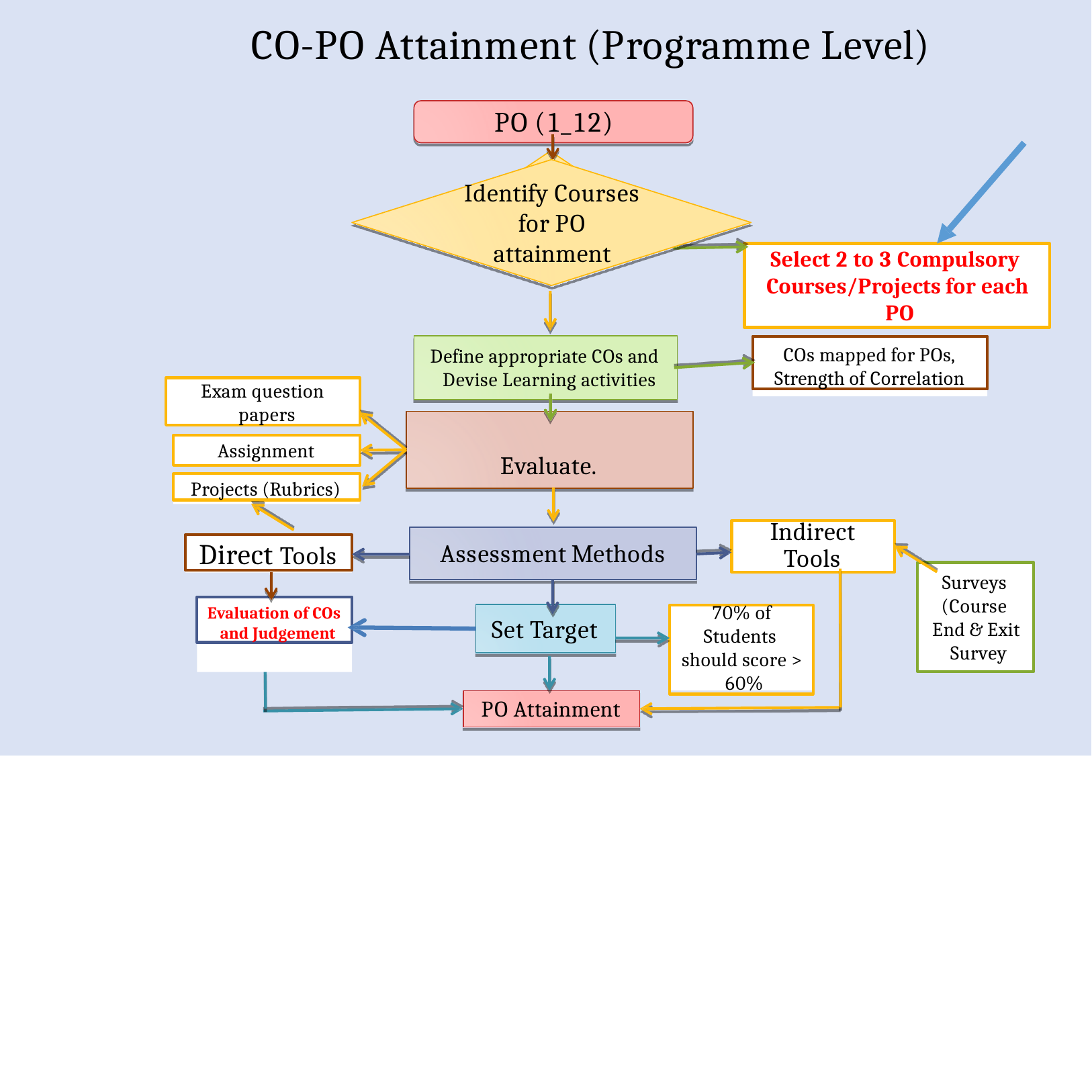

# CO-PO Attainment (Programme Level)

PO (1_12)

Identify Courses  for PO  attainment

Select 2 to 3 Compulsory  Courses/Projects for each  PO

COs mapped for POs,  Strength of Correlation
Define appropriate COs and  Devise Learning activities

Exam question  papers

Assignment
Evaluate.

Projects (Rubrics)

Indirect
Tools

Direct Tools
Assessment Methods

Surveys  (Course  End & Exit  Survey
Evaluation of COs  and Judgement

70% of
Students  should score >  60%
Set Target

PO Attainment